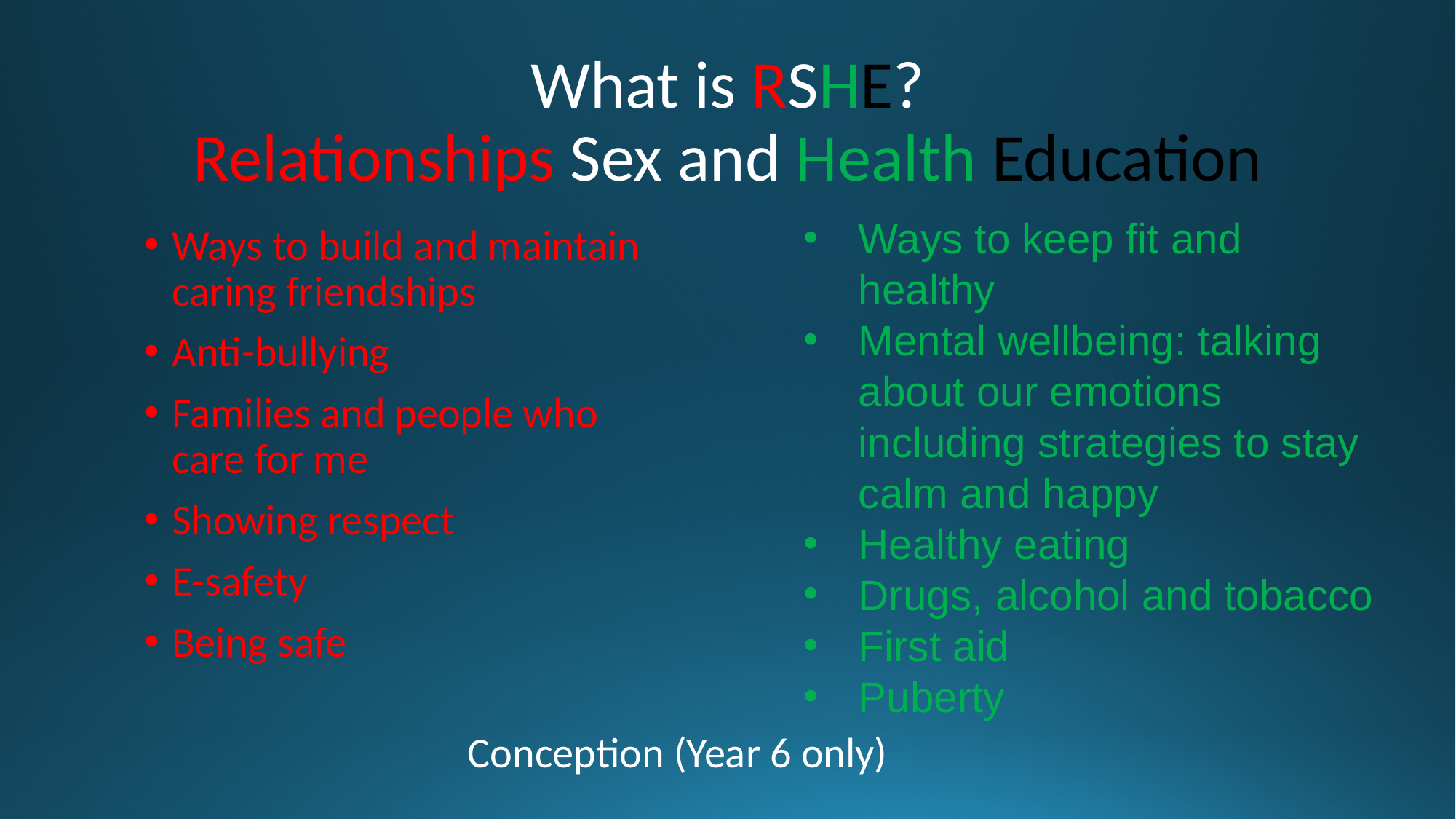

# What is RSHE? Relationships Sex and Health Education
Ways to keep fit and healthy
Mental wellbeing: talking about our emotions including strategies to stay calm and happy
Healthy eating
Drugs, alcohol and tobacco
First aid
Puberty

Ways to build and maintain caring friendships
Anti-bullying
Families and people who care for me
Showing respect
E-safety
Being safe

Conception (Year 6 only)